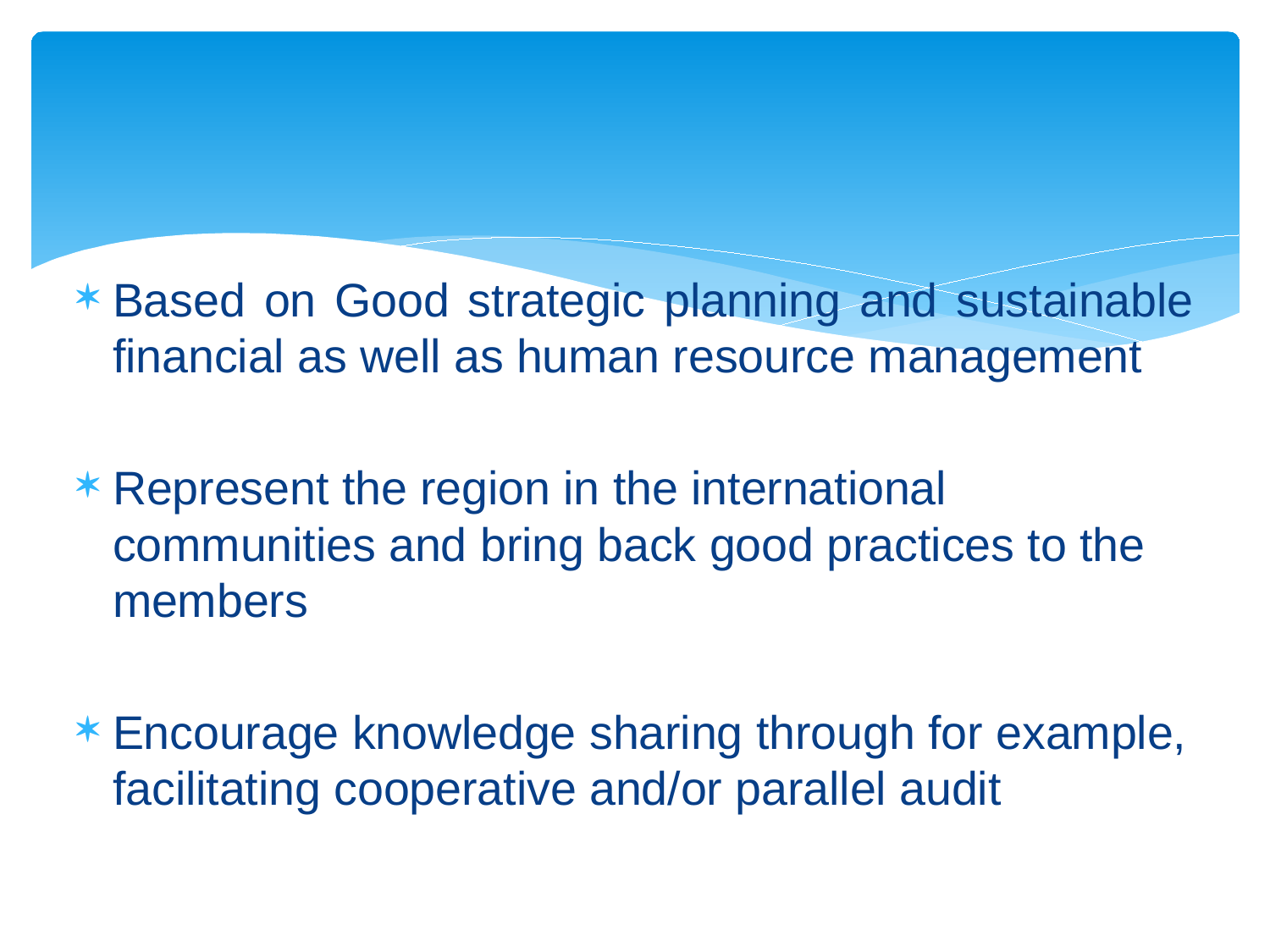

#

Based on Good strategic planning and sustainable financial as well as human resource management

Represent the region in the international communities and bring back good practices to the members

Encourage knowledge sharing through for example, facilitating cooperative and/or parallel audit